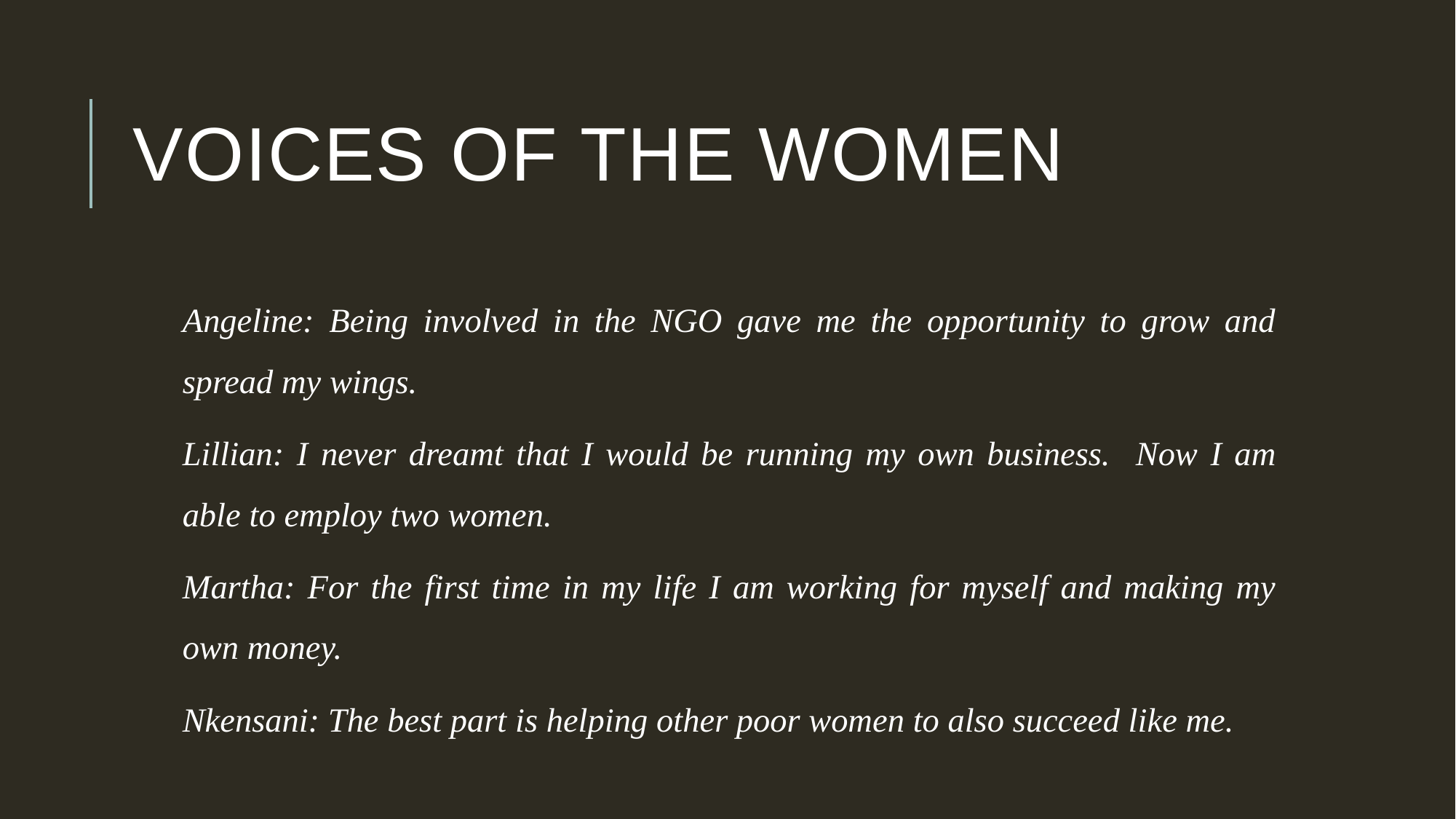

# VOICES OF THE WOMEN
Angeline: Being involved in the NGO gave me the opportunity to grow and spread my wings.
Lillian: I never dreamt that I would be running my own business.  Now I am able to employ two women.
Martha: For the first time in my life I am working for myself and making my own money.
Nkensani: The best part is helping other poor women to also succeed like me.